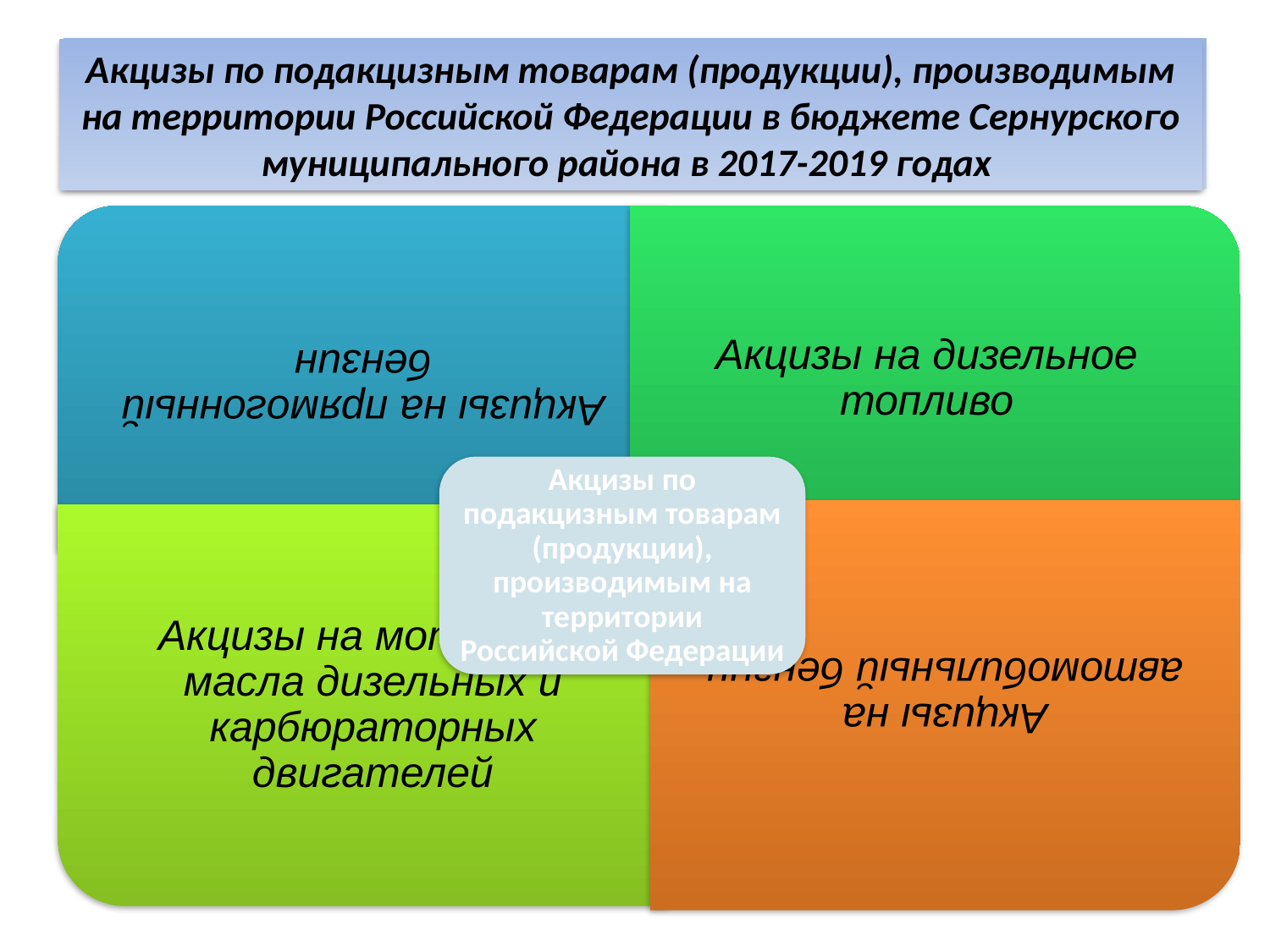

# Акцизы по подакцизным товарам (продукции), производимым на территории Российской Федерации в бюджете Сернурского муниципального района в 2014-2016 годах
Акцизы по подакцизным товарам (продукции), производимым на территории Российской Федерации в бюджете Сернурского муниципального района в 2017-2019 годах
Акцизы на прямогонный бензин
Акцизы на дизельное топливо
Акцизы на моторные масла дизельных и карбюраторных двигателей
Акцизы на автомобильный бензин
Акцизы по подакцизным товарам (продукции), производимым на территории Российской Федерации